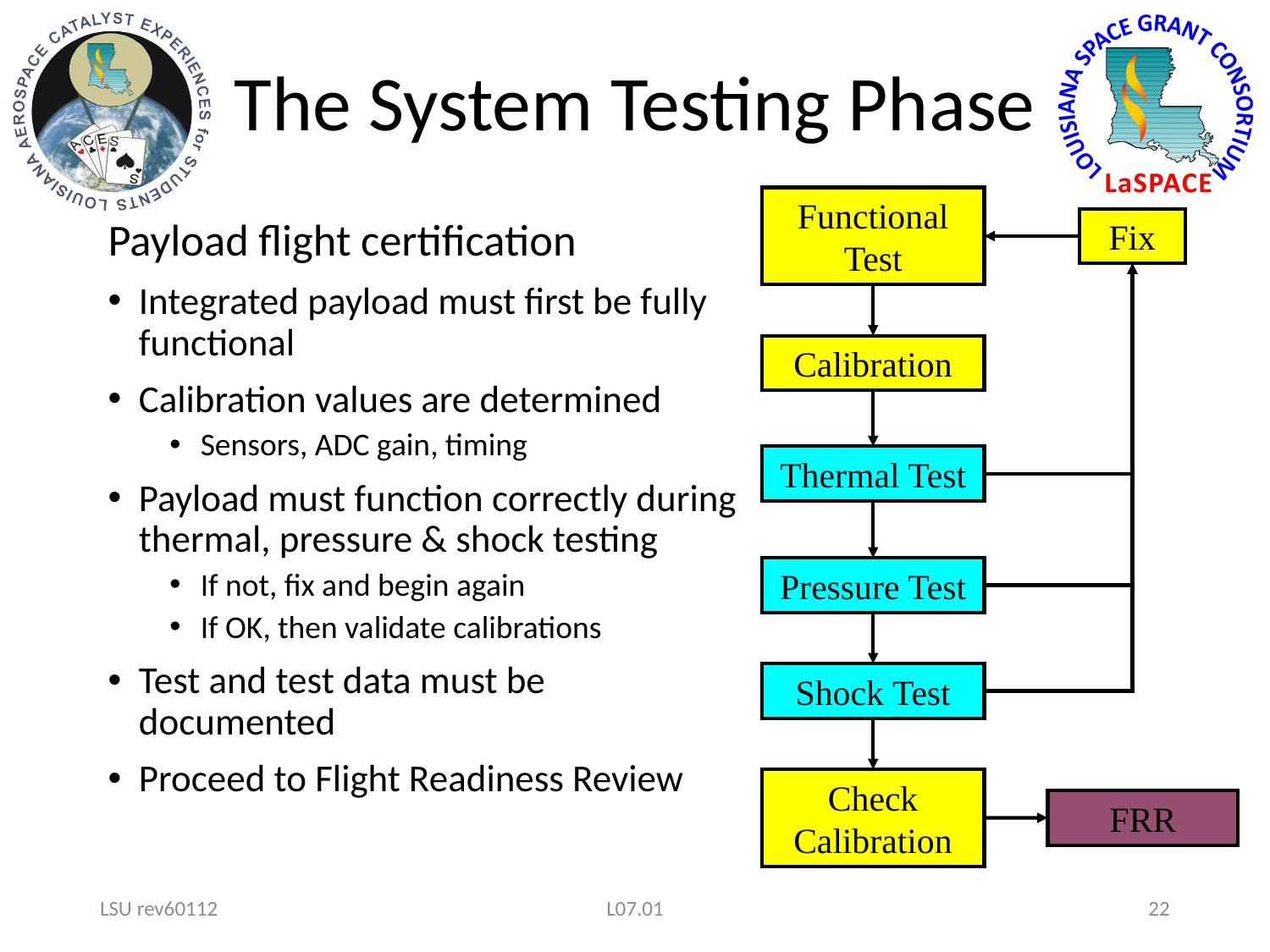

# The System Testing Phase
Functional Test
Fix
Calibration
Thermal Test
Pressure Test
Shock Test
Check Calibration
FRR
Payload flight certification
Integrated payload must first be fully functional
Calibration values are determined
Sensors, ADC gain, timing
Payload must function correctly during thermal, pressure & shock testing
If not, fix and begin again
If OK, then validate calibrations
Test and test data must be documented
Proceed to Flight Readiness Review
LSU rev60112
L07.01
22